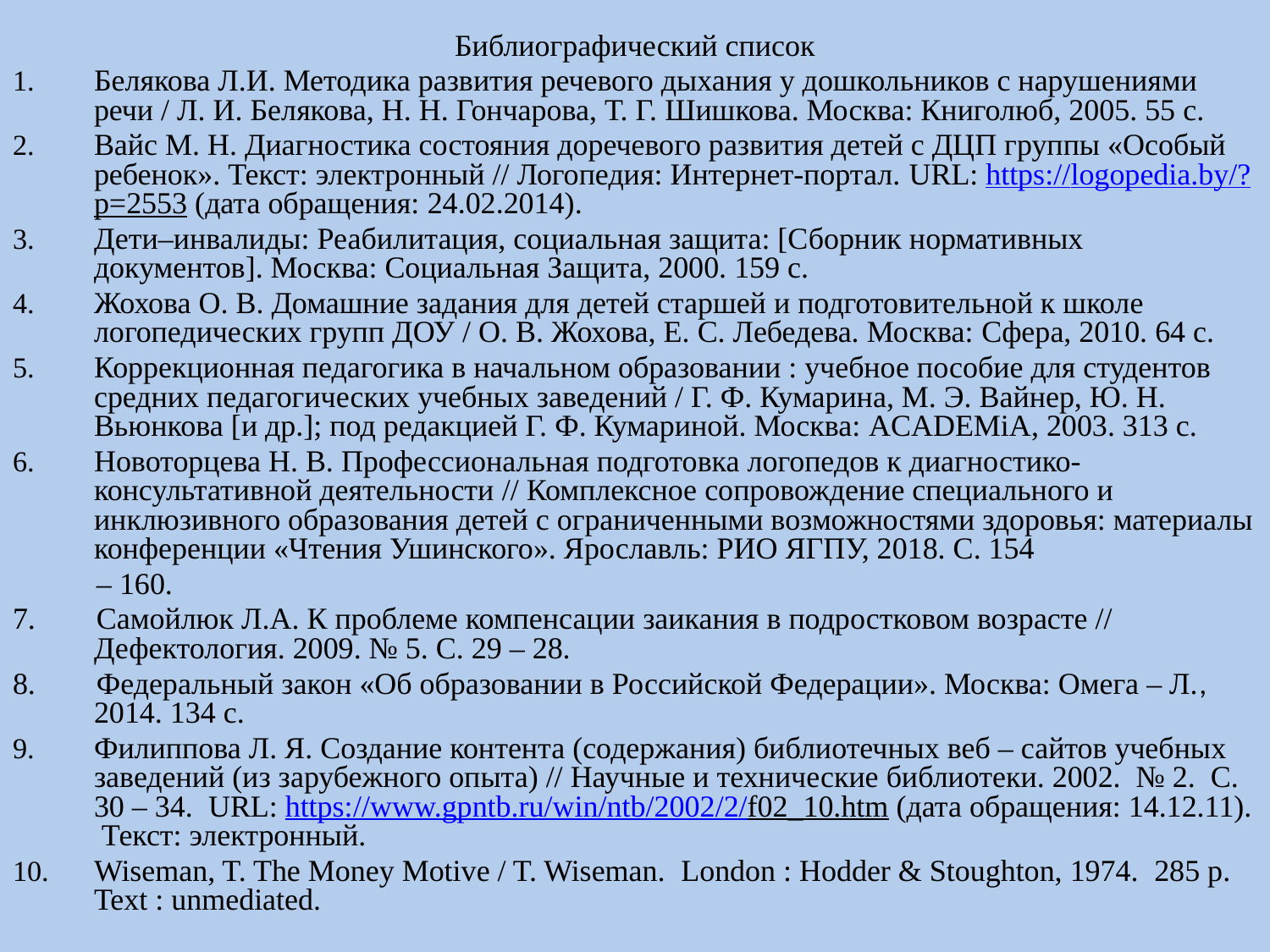

Библиографический список
Белякова Л.И. Методика развития речевого дыхания у дошкольников с нарушениями речи / Л. И. Белякова, Н. Н. Гончарова, Т. Г. Шишкова. Москва: Книголюб, 2005. 55 с.
Вайс М. Н. Диагностика состояния доречевого развития детей с ДЦП группы «Особый ребенок». Текст: электронный // Логопедия: Интернет-портал. URL: https://logopedia.by/?p=2553 (дата обращения: 24.02.2014).
Дети–инвалиды: Реабилитация, социальная защита: [Сборник нормативных документов]. Москва: Социальная Защита, 2000. 159 с.
Жохова О. В. Домашние задания для детей старшей и подготовительной к школе логопедических групп ДОУ / О. В. Жохова, Е. С. Лебедева. Москва: Сфера, 2010. 64 с.
Коррекционная педагогика в начальном образовании : учебное пособие для студентов средних педагогических учебных заведений / Г. Ф. Кумарина, М. Э. Вайнер, Ю. Н. Вьюнкова [и др.]; под редакцией Г. Ф. Кумариной. Москва: ACADEMiA, 2003. 313 с.
Новоторцева Н. В. Профессиональная подготовка логопедов к диагностико-консультативной деятельности // Комплексное сопровождение специального и инклюзивного образования детей с ограниченными возможностями здоровья: материалы конференции «Чтения Ушинского». Ярославль: РИО ЯГПУ, 2018. С. 154
           – 160.
7.        Самойлюк Л.А. К проблеме компенсации заикания в подростковом возрасте // Дефектология. 2009. № 5. С. 29 – 28.
8.        Федеральный закон «Об образовании в Российской Федерации». Москва: Омега – Л., 2014. 134 с.
Филиппова Л. Я. Создание контента (содержания) библиотечных веб – сайтов учебных заведений (из зарубежного опыта) // Научные и технические библиотеки. 2002.  № 2.  С. 30 – 34.  URL: https://www.gpntb.ru/win/ntb/2002/2/f02_10.htm (дата обращения: 14.12.11).  Текст: электронный.
Wiseman, T. The Money Motive / T. Wiseman.  London : Hodder & Stoughton, 1974.  285 p.  Text : unmediated.